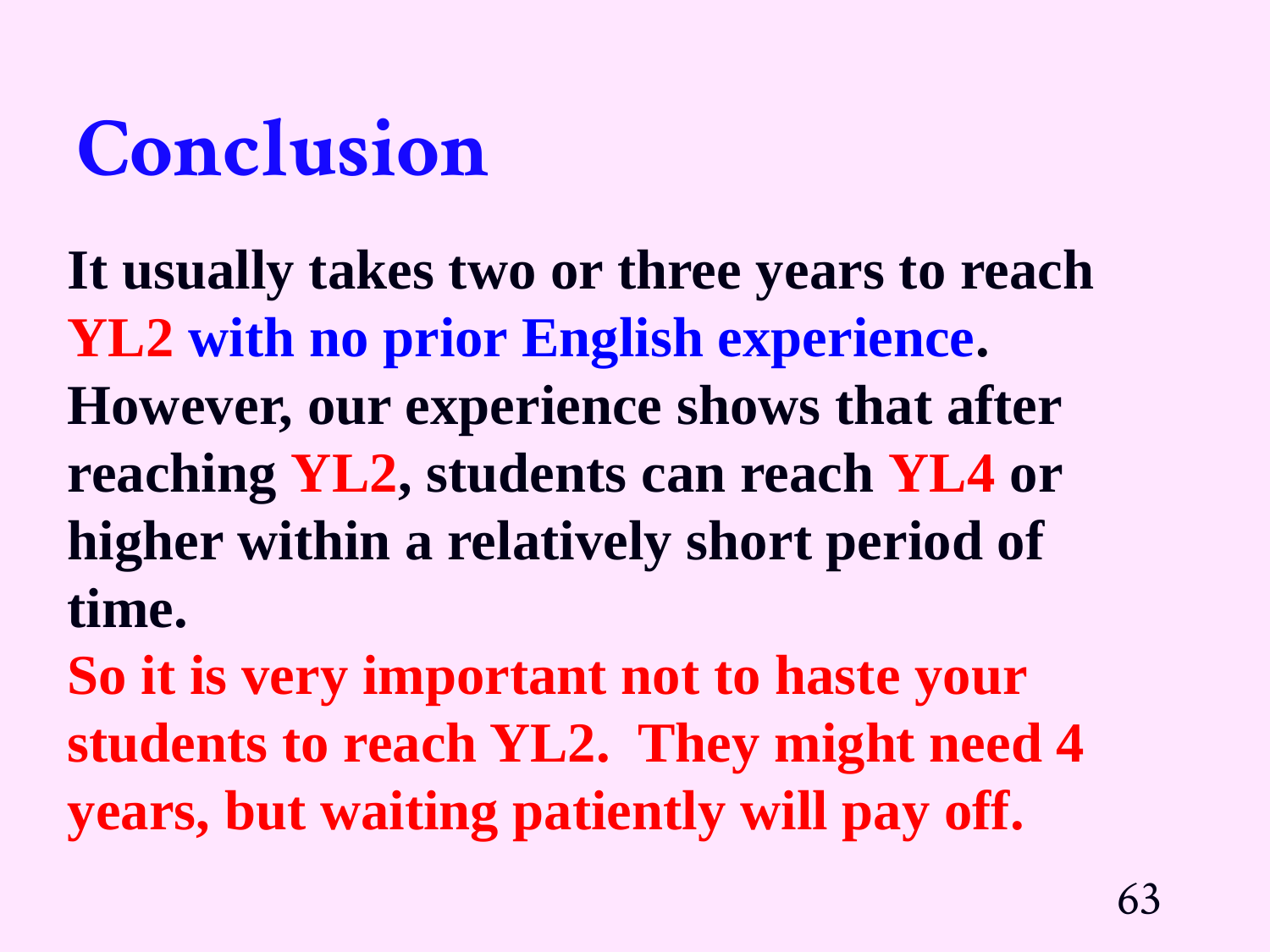

# Conclusion
It usually takes two or three years to reach YL2 with no prior English experience.
However, our experience shows that after reaching YL2, students can reach YL4 or higher within a relatively short period of time.
So it is very important not to haste your students to reach YL2.  They might need 4 years, but waiting patiently will pay off.
63